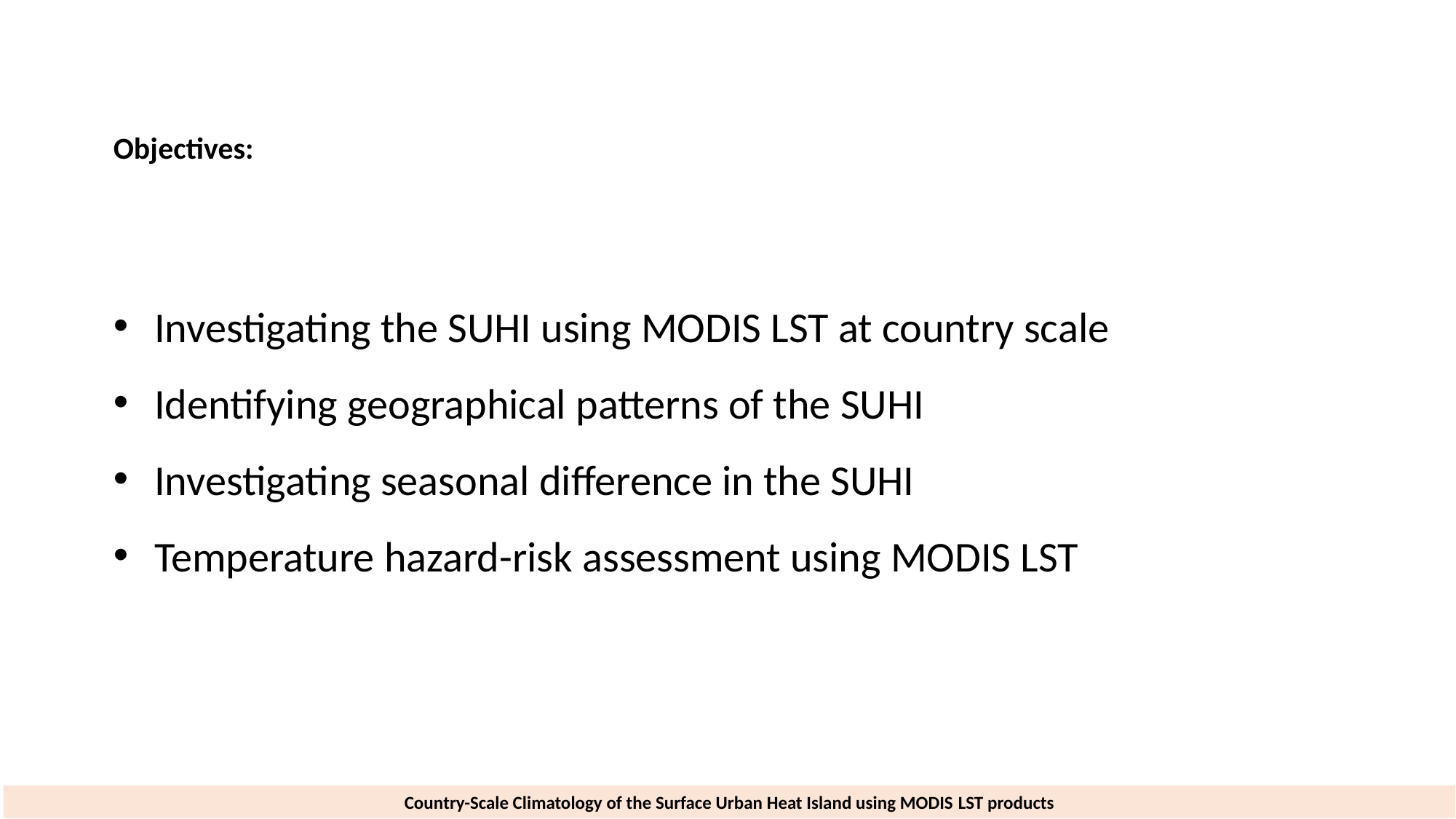

Objectives:

Investigating the SUHI using MODIS LST at country scale
Identifying geographical patterns of the SUHI
Investigating seasonal difference in the SUHI
Temperature hazard-risk assessment using MODIS LST
Country-Scale Climatology of the Surface Urban Heat Island using MODIS LST products